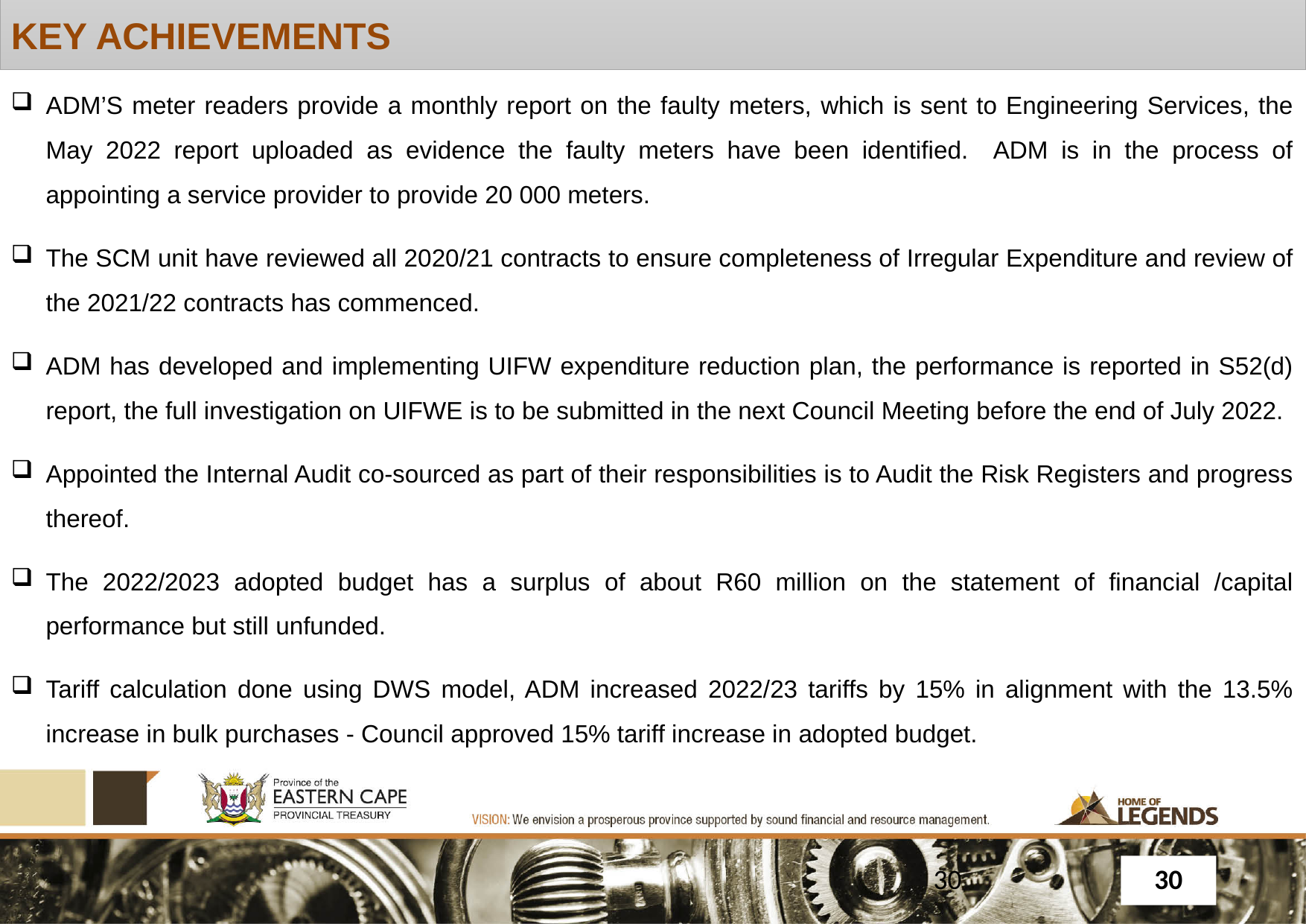

KEY ACHIEVEMENTS
ADM’S meter readers provide a monthly report on the faulty meters, which is sent to Engineering Services, the May 2022 report uploaded as evidence the faulty meters have been identified.  ADM is in the process of appointing a service provider to provide 20 000 meters.
The SCM unit have reviewed all 2020/21 contracts to ensure completeness of Irregular Expenditure and review of the 2021/22 contracts has commenced.
ADM has developed and implementing UIFW expenditure reduction plan, the performance is reported in S52(d) report, the full investigation on UIFWE is to be submitted in the next Council Meeting before the end of July 2022.
Appointed the Internal Audit co-sourced as part of their responsibilities is to Audit the Risk Registers and progress thereof.
The 2022/2023 adopted budget has a surplus of about R60 million on the statement of financial /capital performance but still unfunded.
Tariff calculation done using DWS model, ADM increased 2022/23 tariffs by 15% in alignment with the 13.5% increase in bulk purchases - Council approved 15% tariff increase in adopted budget.

30
30